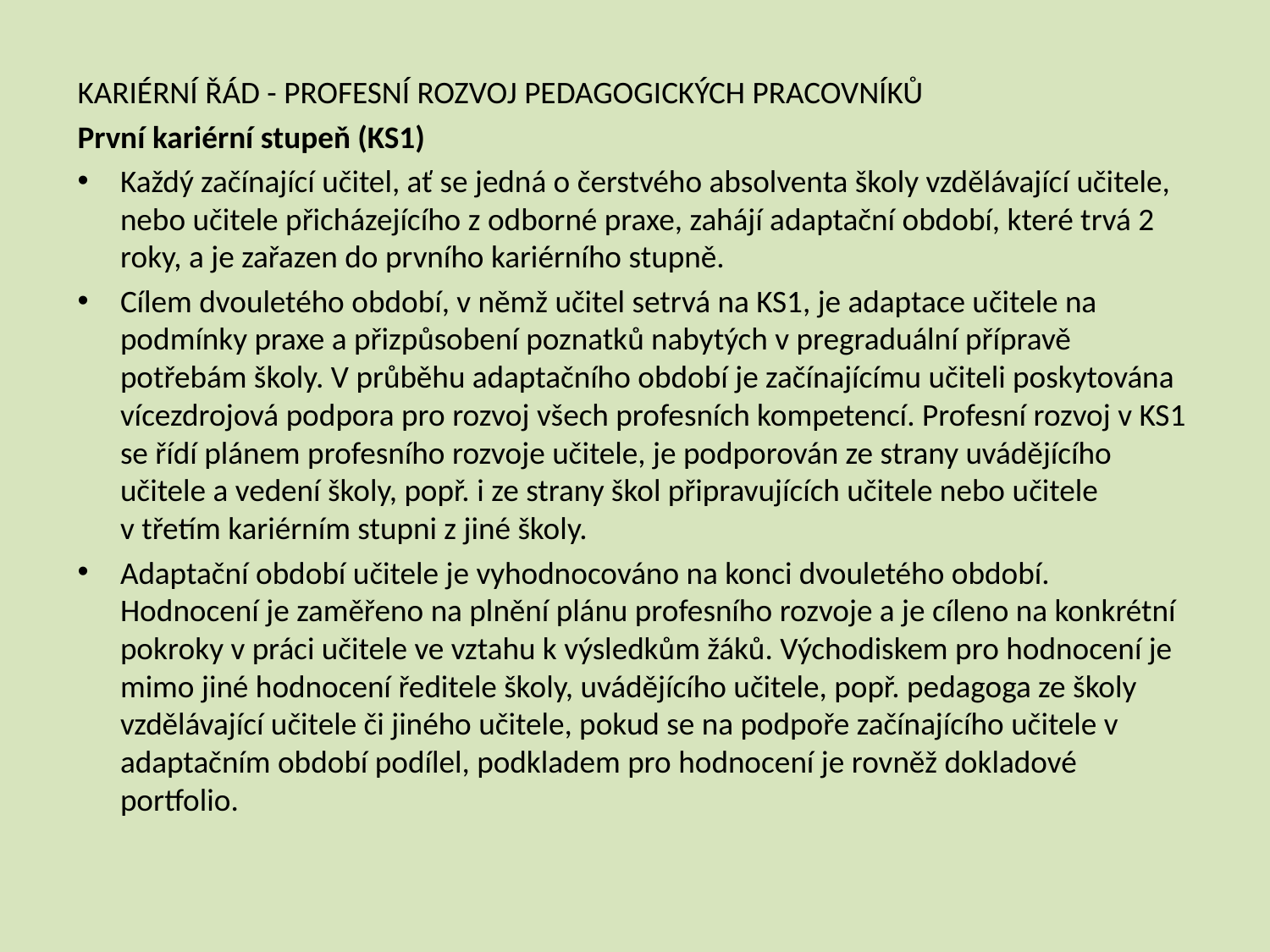

KARIÉRNÍ ŘÁD - PROFESNÍ ROZVOJ PEDAGOGICKÝCH PRACOVNÍKŮ
První kariérní stupeň (KS1)
Každý začínající učitel, ať se jedná o čerstvého absolventa školy vzdělávající učitele, nebo učitele přicházejícího z odborné praxe, zahájí adaptační období, které trvá 2 roky, a je zařazen do prvního kariérního stupně.
Cílem dvouletého období, v němž učitel setrvá na KS1, je adaptace učitele na podmínky praxe a přizpůsobení poznatků nabytých v pregraduální přípravě potřebám školy. V průběhu adaptačního období je začínajícímu učiteli poskytována vícezdrojová podpora pro rozvoj všech profesních kompetencí. Profesní rozvoj v KS1 se řídí plánem profesního rozvoje učitele, je podporován ze strany uvádějícího učitele a vedení školy, popř. i ze strany škol připravujících učitele nebo učitele v třetím kariérním stupni z jiné školy.
Adaptační období učitele je vyhodnocováno na konci dvouletého období. Hodnocení je zaměřeno na plnění plánu profesního rozvoje a je cíleno na konkrétní pokroky v práci učitele ve vztahu k výsledkům žáků. Východiskem pro hodnocení je mimo jiné hodnocení ředitele školy, uvádějícího učitele, popř. pedagoga ze školy vzdělávající učitele či jiného učitele, pokud se na podpoře začínajícího učitele v adaptačním období podílel, podkladem pro hodnocení je rovněž dokladové portfolio.